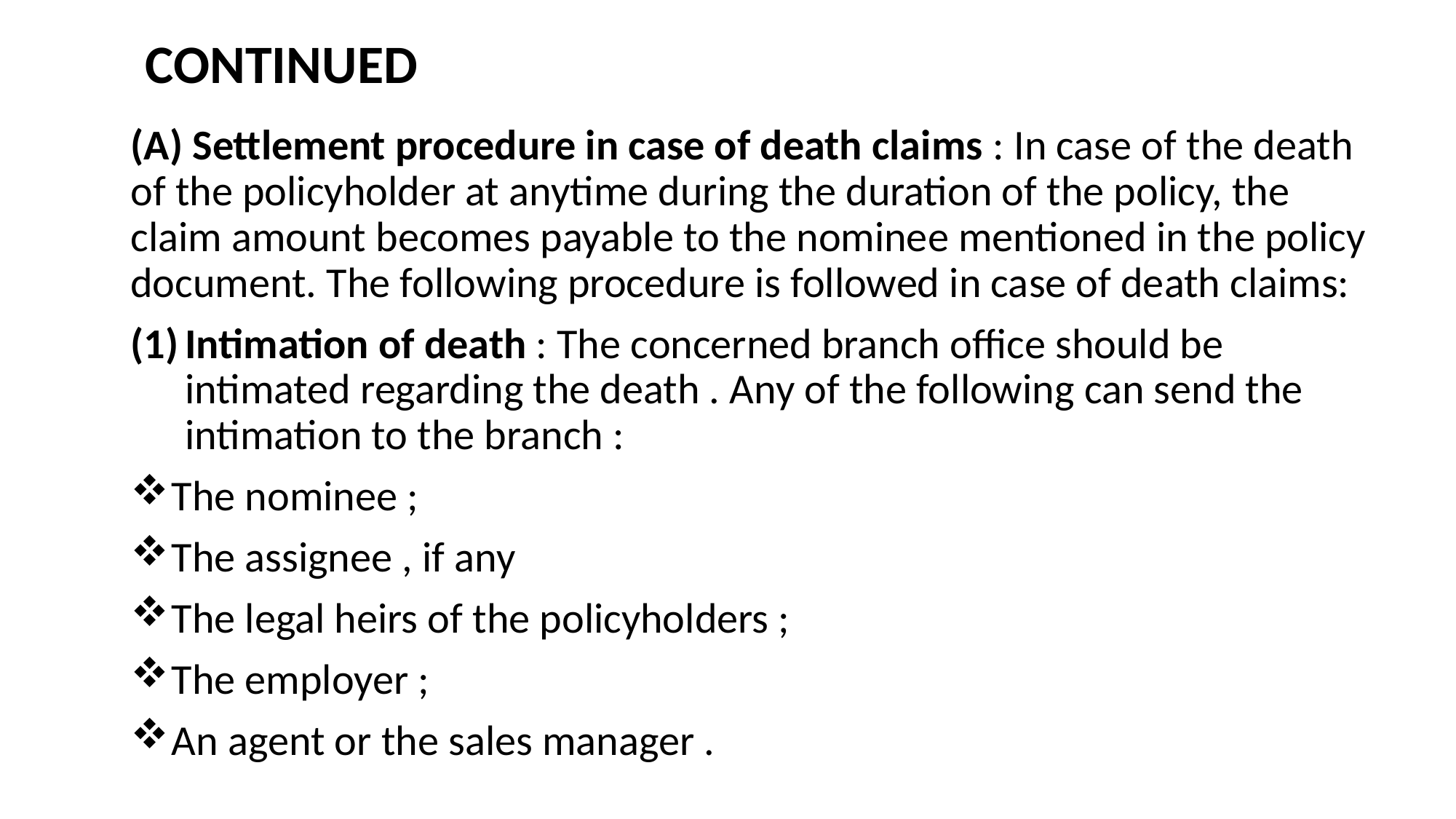

# CONTINUED
(A) Settlement procedure in case of death claims : In case of the death of the policyholder at anytime during the duration of the policy, the claim amount becomes payable to the nominee mentioned in the policy document. The following procedure is followed in case of death claims:
Intimation of death : The concerned branch office should be intimated regarding the death . Any of the following can send the intimation to the branch :
The nominee ;
The assignee , if any
The legal heirs of the policyholders ;
The employer ;
An agent or the sales manager .